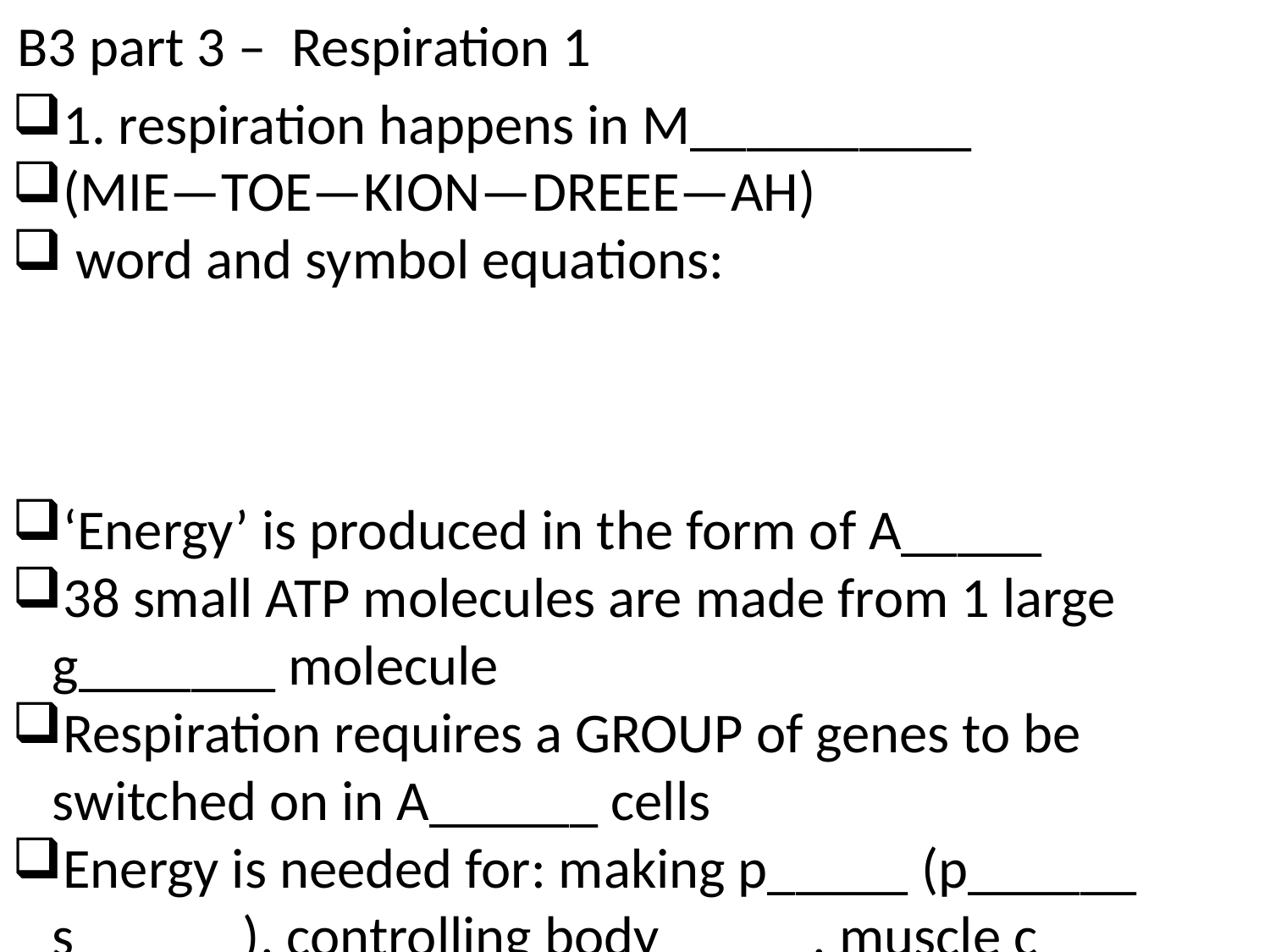

B3 part 3 –  Respiration 1
1. respiration happens in M__________
(MIE—TOE—KION—DREEE—AH)
 word and symbol equations:

‘Energy’ is produced in the form of A_____
38 small ATP molecules are made from 1 large g_______ molecule
Respiration requires a GROUP of genes to be switched on in A______ cells
Energy is needed for: making p_____ (p______ s______), controlling body _____, muscle c______